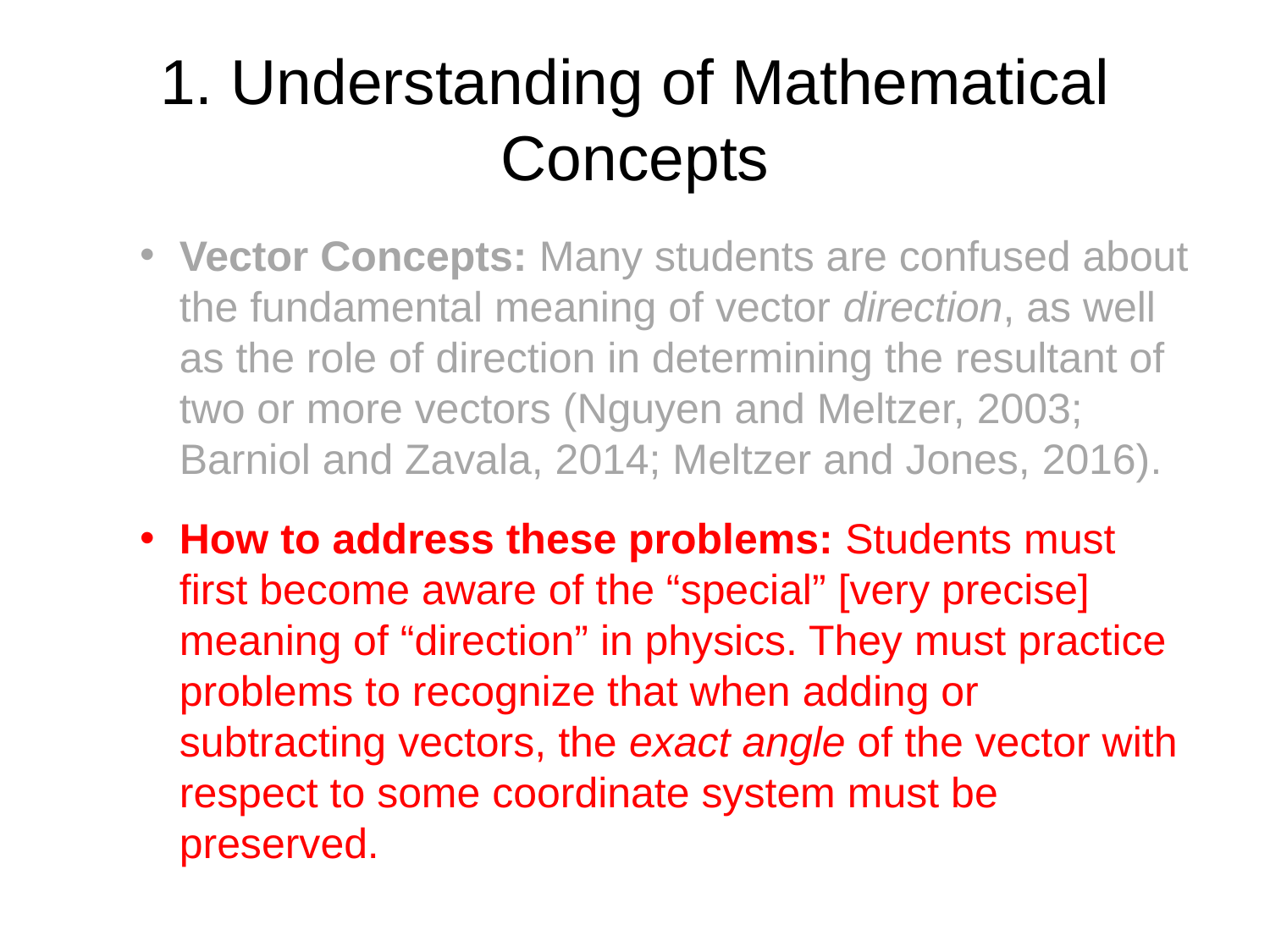

# 1. Understanding of Mathematical Concepts
Vector Concepts: Many students are confused about the fundamental meaning of vector direction, as well as the role of direction in determining the resultant of two or more vectors (Nguyen and Meltzer, 2003; Barniol and Zavala, 2014; Meltzer and Jones, 2016).
How to address these problems: Students must first become aware of the “special” [very precise] meaning of “direction” in physics. They must practice problems to recognize that when adding or subtracting vectors, the exact angle of the vector with respect to some coordinate system must be preserved.